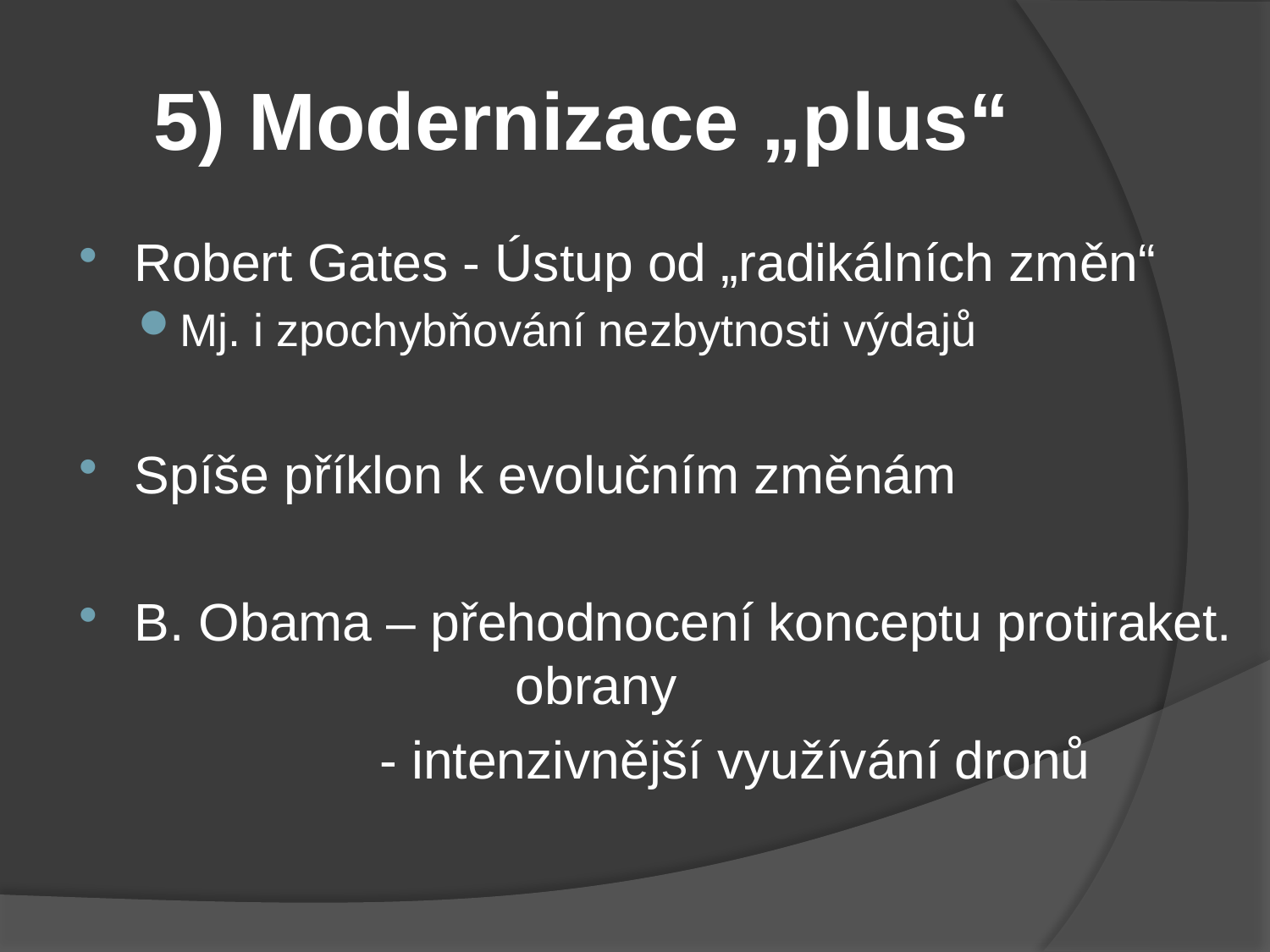

# 5) Modernizace „plus“
Robert Gates - Ústup od „radikálních změn“
Mj. i zpochybňování nezbytnosti výdajů

Spíše příklon k evolučním změnám

B. Obama – přehodnocení konceptu protiraket. 			obrany
                   - intenzivnější využívání dronů